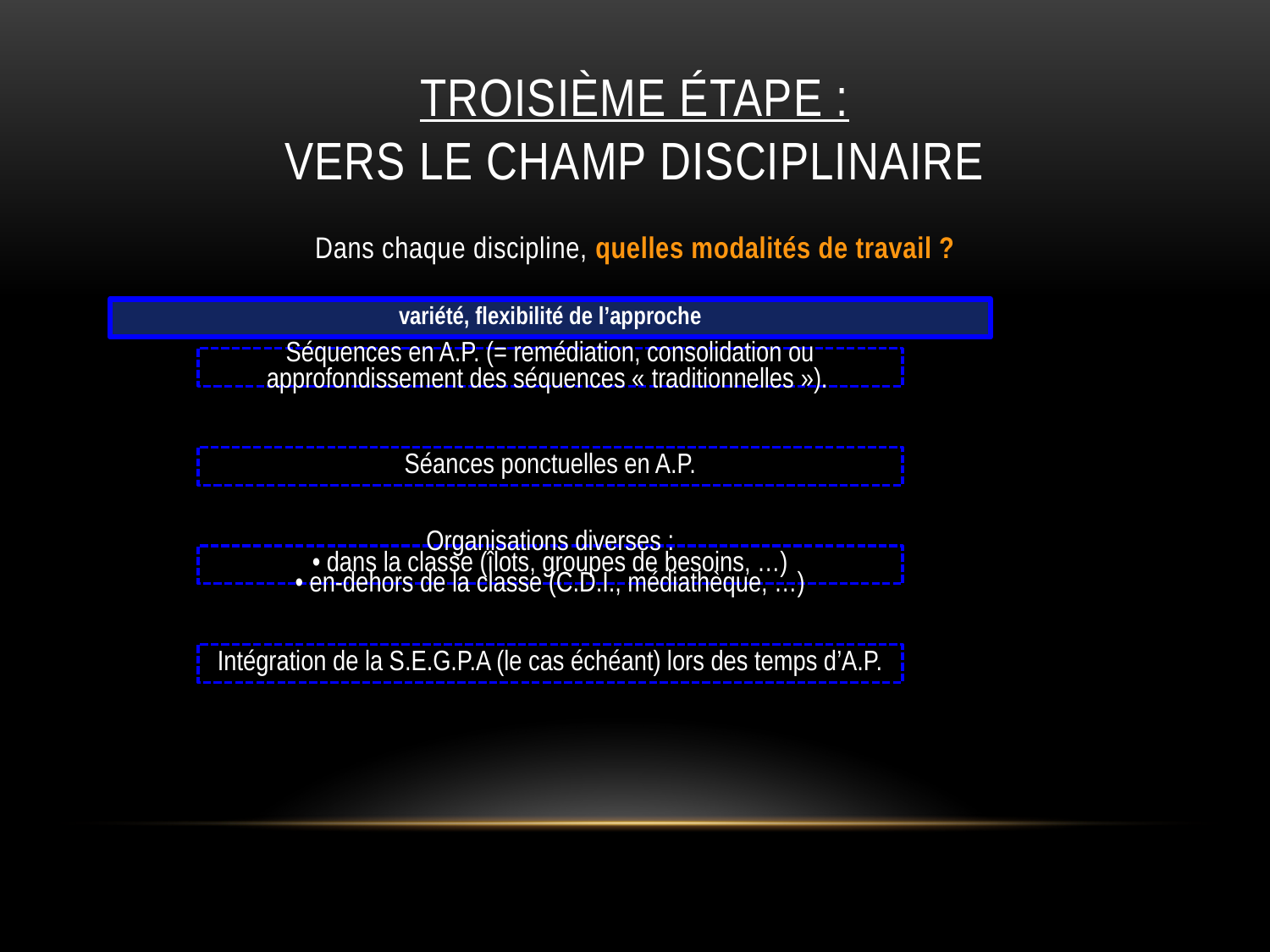

# Troisième étape : vers le champ disciplinaire
Dans chaque discipline, quelles modalités de travail ?

Séquences en A.P. (= remédiation, consolidation ou approfondissement des séquences « traditionnelles »).
Organisations diverses :
• dans la classe (îlots, groupes de besoins, …)
• en-dehors de la classe (C.D.I., médiathèque, …)
Intégration de la S.E.G.P.A (le cas échéant) lors des temps d’A.P.
Séances ponctuelles en A.P.
variété, flexibilité de l’approche